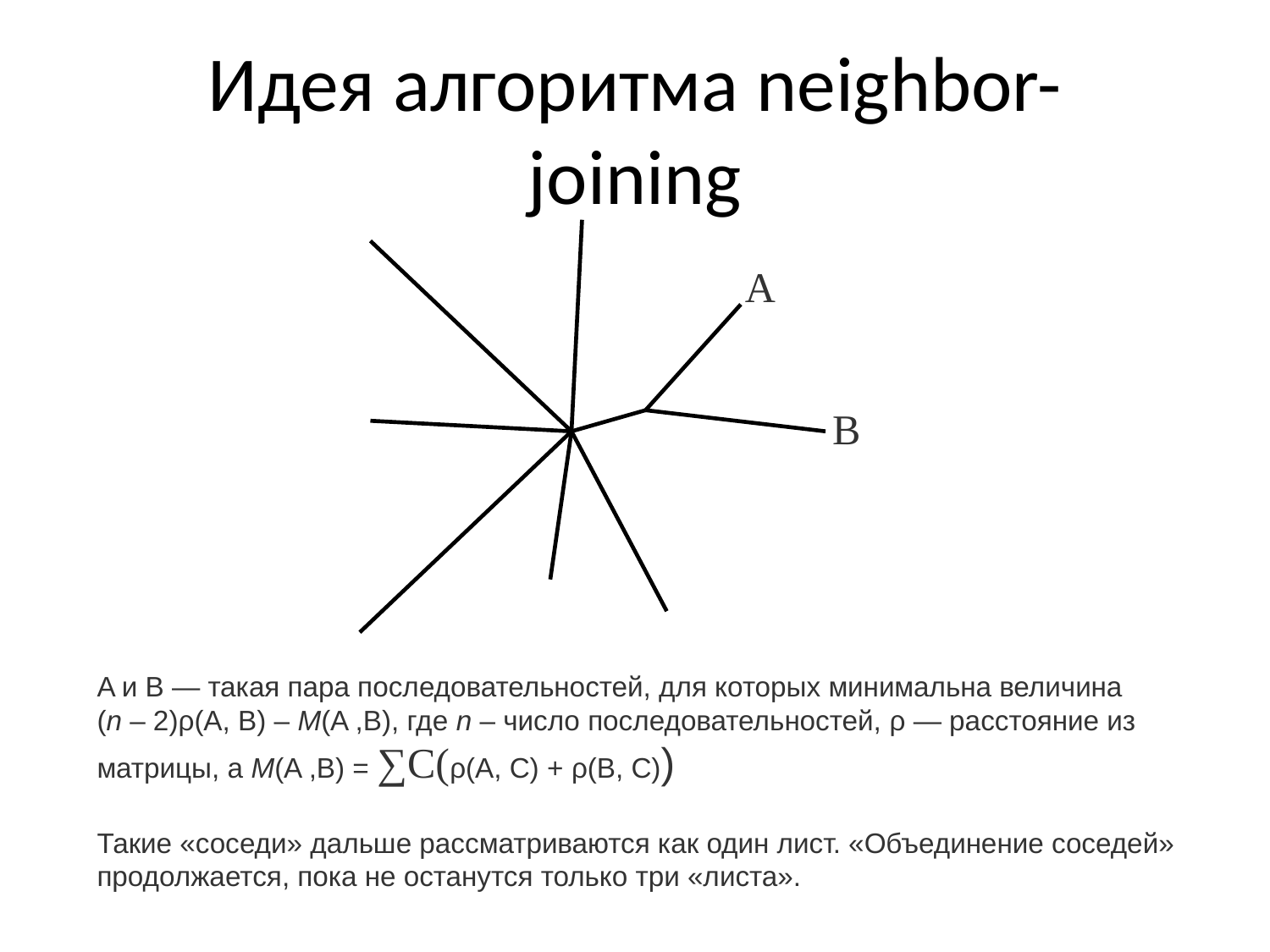

Идея алгоритма neighbor-joining

A

B

A и B — такая пара последовательностей, для которых минимальна величина
(n – 2)ρ(A, B) – M(A ,B), где n – число последовательностей, ρ — расстояние из матрицы, а M(A ,B) = ∑C(ρ(A, C) + ρ(B, C))

Такие «соседи» дальше рассматриваются как один лист. «Объединение соседей» продолжается, пока не останутся только три «листа».